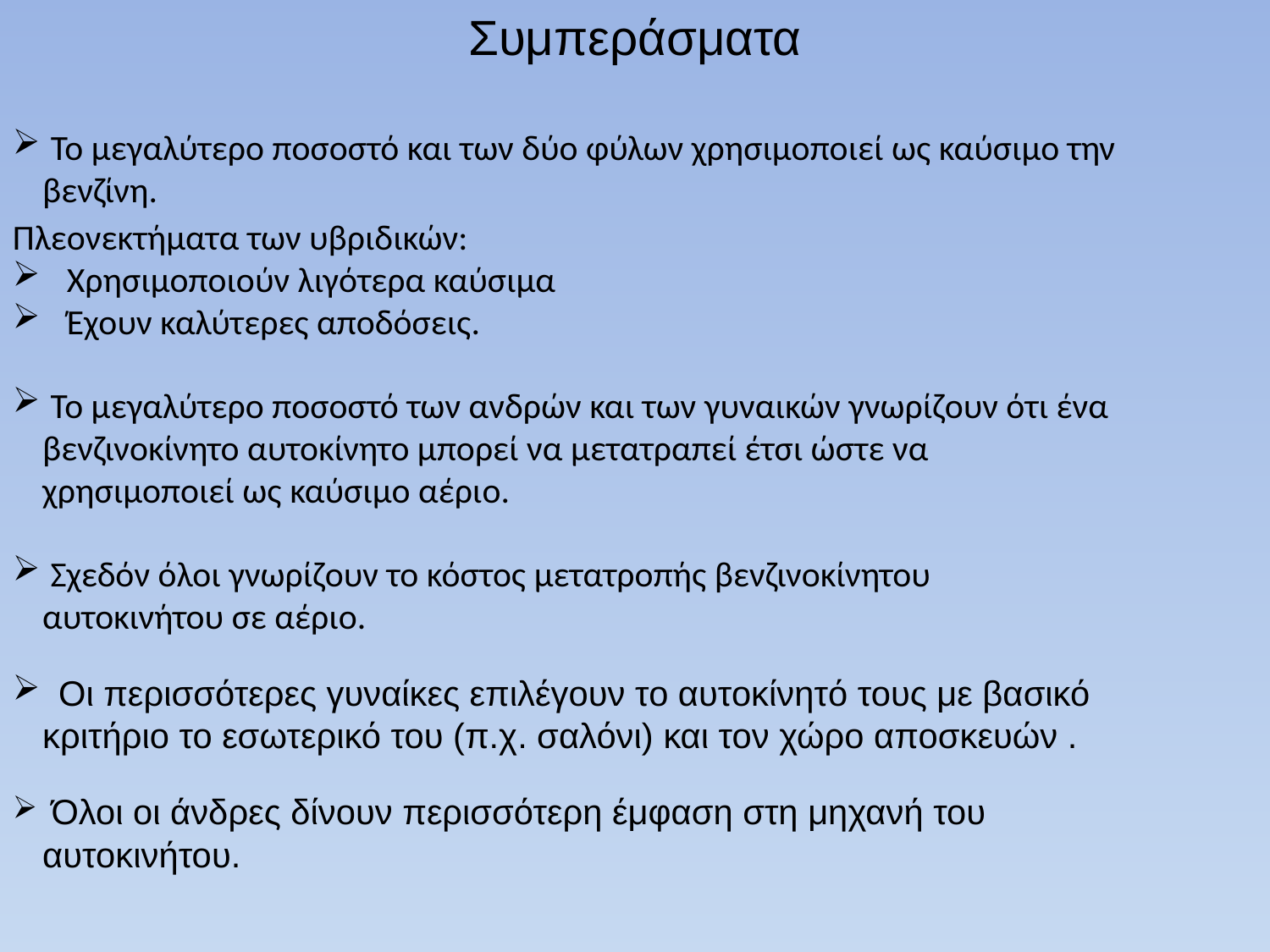

Συμπεράσματα
 Το μεγαλύτερο ποσοστό και των δύο φύλων χρησιμοποιεί ως καύσιμο την βενζίνη.
Πλεονεκτήματα των υβριδικών:
   Χρησιμοποιούν λιγότερα καύσιμα
   Έχουν καλύτερες αποδόσεις.
 Το μεγαλύτερο ποσοστό των ανδρών και των γυναικών γνωρίζουν ότι ένα βενζινοκίνητο αυτοκίνητο μπορεί να μετατραπεί έτσι ώστε να χρησιμοποιεί ως καύσιμο αέριο.
 Σχεδόν όλοι γνωρίζουν το κόστος μετατροπής βενζινοκίνητου αυτοκινήτου σε αέριο.
  Οι περισσότερες γυναίκες επιλέγουν το αυτοκίνητό τους με βασικό κριτήριο το εσωτερικό του (π.χ. σαλόνι) και τον χώρο αποσκευών .

 Όλοι οι άνδρες δίνουν περισσότερη έμφαση στη μηχανή του αυτοκινήτου.